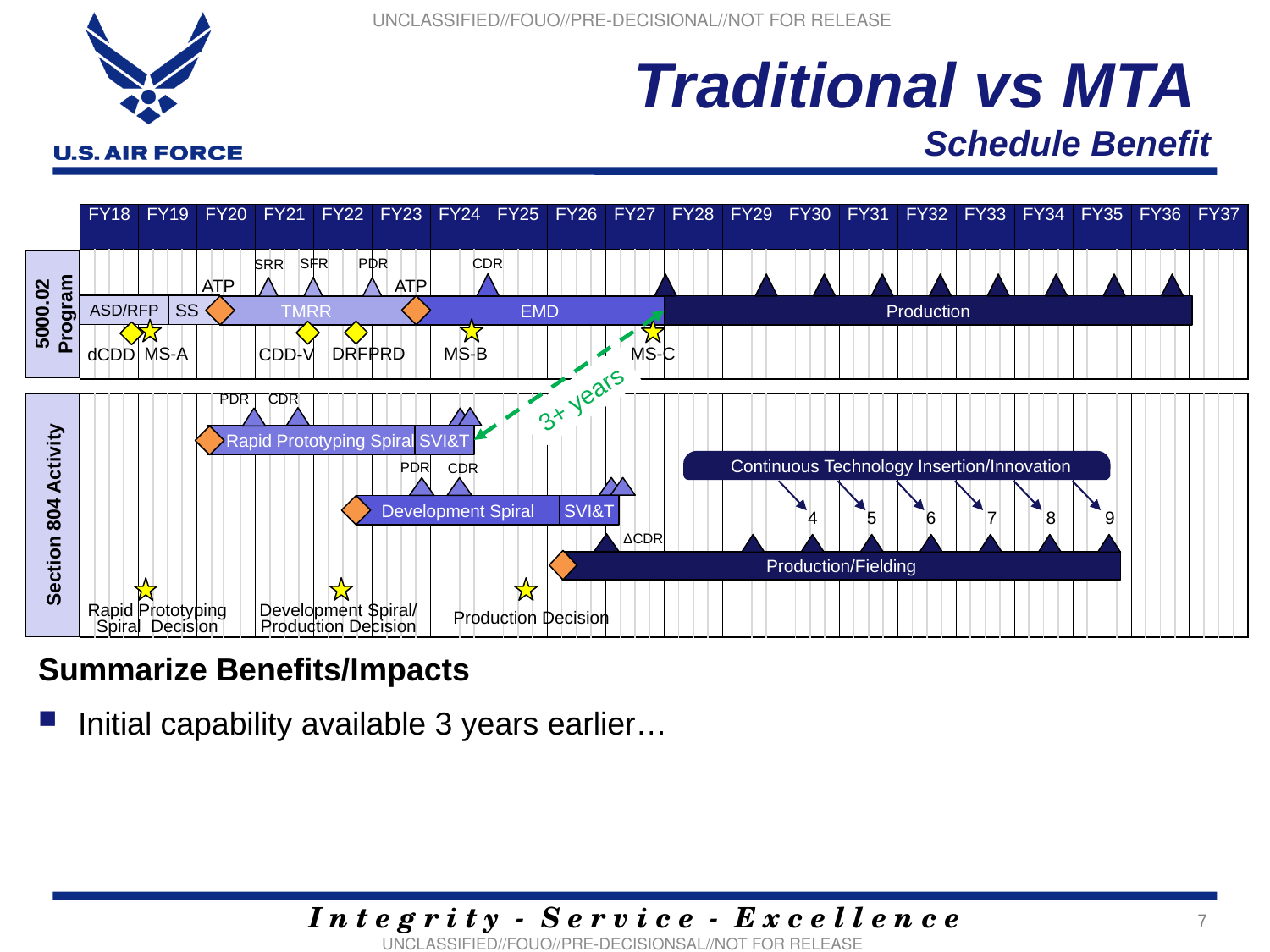

Traditional vs MTA
Schedule Benefit
| FY18 |  |  |  | FY19 |  |  |  | FY20 |  |  |  | FY21 |  |  |  | FY22 |  |  |  | FY23 |  |  |  | FY24 |  |  |  | FY25 |  |  |  | FY26 |  |  |  | FY27 |  |  |  | FY28 |  |  |  | FY29 |  |  |  | FY30 |  |  |  | FY31 |  |  |  | FY32 |  |  |  | FY33 |  |  |  | FY34 |  |  |  | FY35 |  |  |  | FY36 |  |  |  | FY37 |  |  |  |
| --- | --- | --- | --- | --- | --- | --- | --- | --- | --- | --- | --- | --- | --- | --- | --- | --- | --- | --- | --- | --- | --- | --- | --- | --- | --- | --- | --- | --- | --- | --- | --- | --- | --- | --- | --- | --- | --- | --- | --- | --- | --- | --- | --- | --- | --- | --- | --- | --- | --- | --- | --- | --- | --- | --- | --- | --- | --- | --- | --- | --- | --- | --- | --- | --- | --- | --- | --- | --- | --- | --- | --- | --- | --- | --- | --- | --- | --- | --- | --- |
|  |  |  |  |  |  |  |  |  |  |  |  |  |  |  |  |  |  |  |  |  |  |  |  |  |  |  |  |  |  |  |  |  |  |  |  |  |  |  |  |  |  |  |  |  |  |  |  |  |  |  |  |  |  |  |  |  |  |  |  |  |  |  |  |  |  |  |  |  |  |  |  |  |  |  |  |  |  |  |  |
|  |  |  |  |  |  |  |  |  |  |  |  |  |  |  |  |  |  |  |  |  |  |  |  |  |  |  |  |  |  |  |  |  |  |  |  |  |  |  |  |  |  |  |  |  |  |  |  |  |  |  |  |  |  |  |  |  |  |  |  |  |  |  |  |  |  |  |  |  |  |  |  |  |  |  |  |  |  |  |  |
|  |  |  |  |  |  |  |  |  |  |  |  |  |  |  |  |  |  |  |  |  |  |  |  |  |  |  |  |  |  |  |  |  |  |  |  |  |  |  |  |  |  |  |  |  |  |  |  |  |  |  |  |  |  |  |  |  |  |  |  |  |  |  |  |  |  |  |  |  |  |  |  |  |  |  |  |  |  |  |  |
5000.02 Program
PDR
SFR
CDR
SRR

ATP
ATP

ASD/RFP
SS

Production

          TMRR
EMD

DRFPRD
MS-C
MS-B
CDD-V
MS-A
dCDD
3+ years
PDR
CDR

SVI&T
Rapid Prototyping Spiral

Section 804 Activity

Continuous Technology Insertion/Innovation
PDR
CDR

Development Spiral
SVI&T

4
5
6
7
8
9
ΔCDR

Production/Fielding

Rapid Prototyping
Spiral  Decision
Development Spiral/
Production Decision
Production Decision
Summarize Benefits/Impacts
Initial capability available 3 years earlier…

7